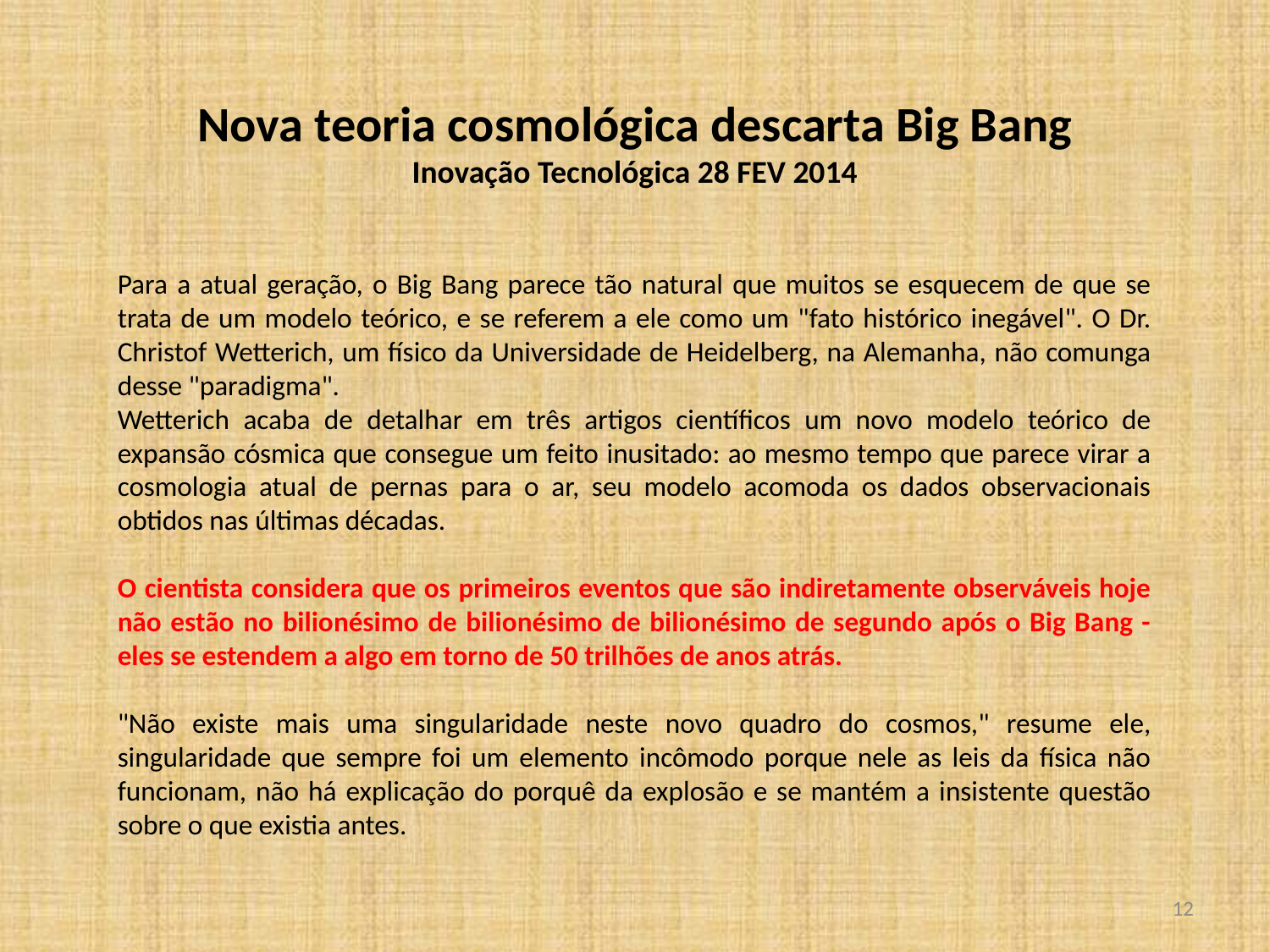

Nova teoria cosmológica descarta Big Bang
Inovação Tecnológica 28 FEV 2014

Para a atual geração, o Big Bang parece tão natural que muitos se esquecem de que se trata de um modelo teórico, e se referem a ele como um "fato histórico inegável". O Dr. Christof Wetterich, um físico da Universidade de Heidelberg, na Alemanha, não comunga desse "paradigma".
Wetterich acaba de detalhar em três artigos científicos um novo modelo teórico de expansão cósmica que consegue um feito inusitado: ao mesmo tempo que parece virar a cosmologia atual de pernas para o ar, seu modelo acomoda os dados observacionais obtidos nas últimas décadas.

O cientista considera que os primeiros eventos que são indiretamente observáveis hoje não estão no bilionésimo de bilionésimo de bilionésimo de segundo após o Big Bang - eles se estendem a algo em torno de 50 trilhões de anos atrás.

"Não existe mais uma singularidade neste novo quadro do cosmos," resume ele, singularidade que sempre foi um elemento incômodo porque nele as leis da física não funcionam, não há explicação do porquê da explosão e se mantém a insistente questão sobre o que existia antes.

12